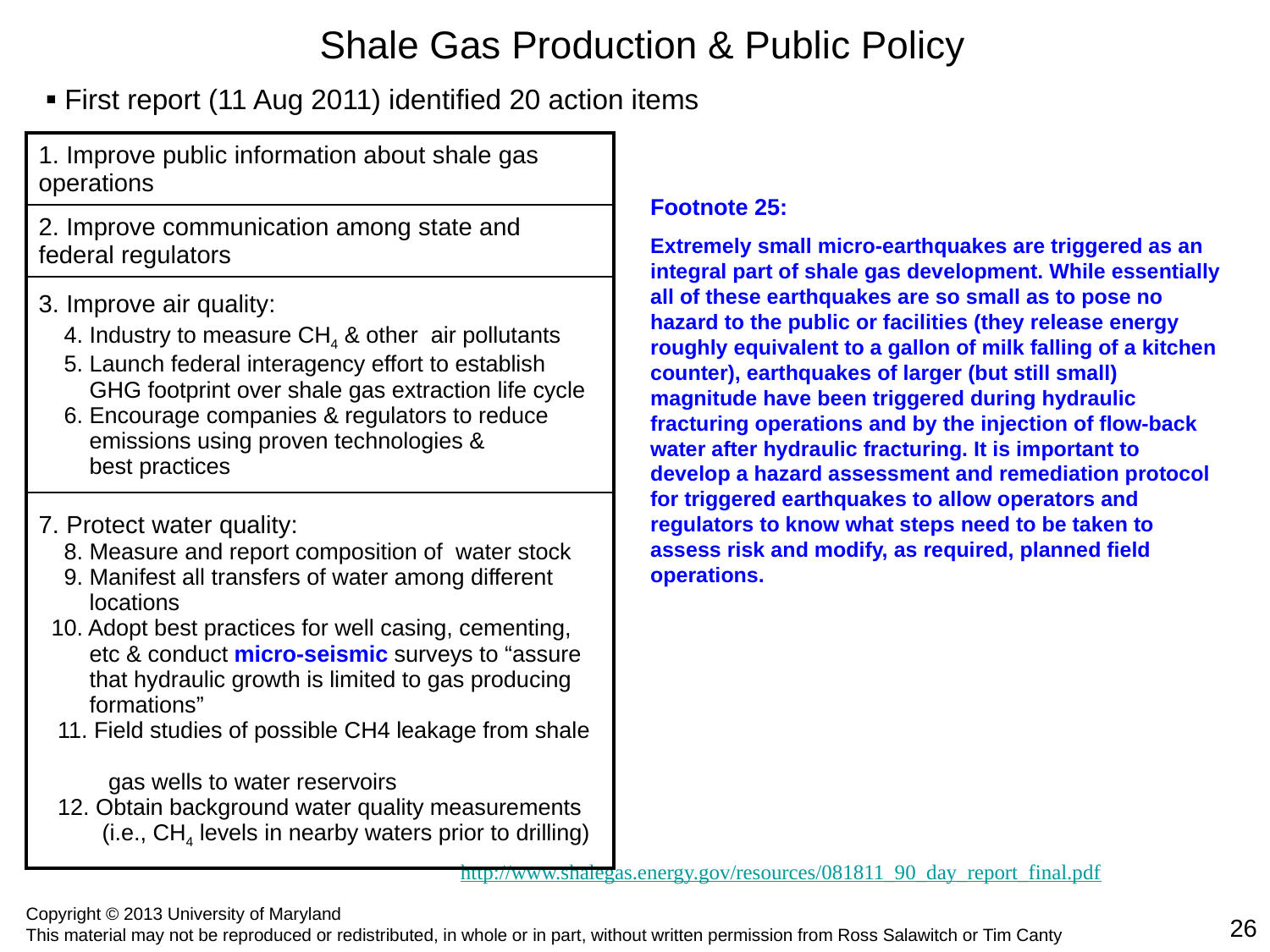

Shale Gas Production & Public Policy
▪ First report (11 Aug 2011) identified 20 action items
| 1. Improve public information about shale gas operations |
| --- |
| 2. Improve communication among state and federal regulators |
| 3. Improve air quality: 4. Industry to measure CH4 & other air pollutants 5. Launch federal interagency effort to establish GHG footprint over shale gas extraction life cycle 6. Encourage companies & regulators to reduce emissions using proven technologies & best practices |
| 7. Protect water quality: 8. Measure and report composition of water stock 9. Manifest all transfers of water among different locations 10. Adopt best practices for well casing, cementing, etc & conduct micro-seismic surveys to “assure that hydraulic growth is limited to gas producing formations” 11. Field studies of possible CH4 leakage from shale gas wells to water reservoirs 12. Obtain background water quality measurements (i.e., CH4 levels in nearby waters prior to drilling) |
Footnote 25:

Extremely small micro-earthquakes are triggered as an integral part of shale gas development. While essentially all of these earthquakes are so small as to pose no hazard to the public or facilities (they release energy roughly equivalent to a gallon of milk falling of a kitchen counter), earthquakes of larger (but still small) magnitude have been triggered during hydraulic fracturing operations and by the injection of flow-back water after hydraulic fracturing. It is important to develop a hazard assessment and remediation protocol for triggered earthquakes to allow operators and regulators to know what steps need to be taken to assess risk and modify, as required, planned field
operations.

http://www.shalegas.energy.gov/resources/081811_90_day_report_final.pdf
26